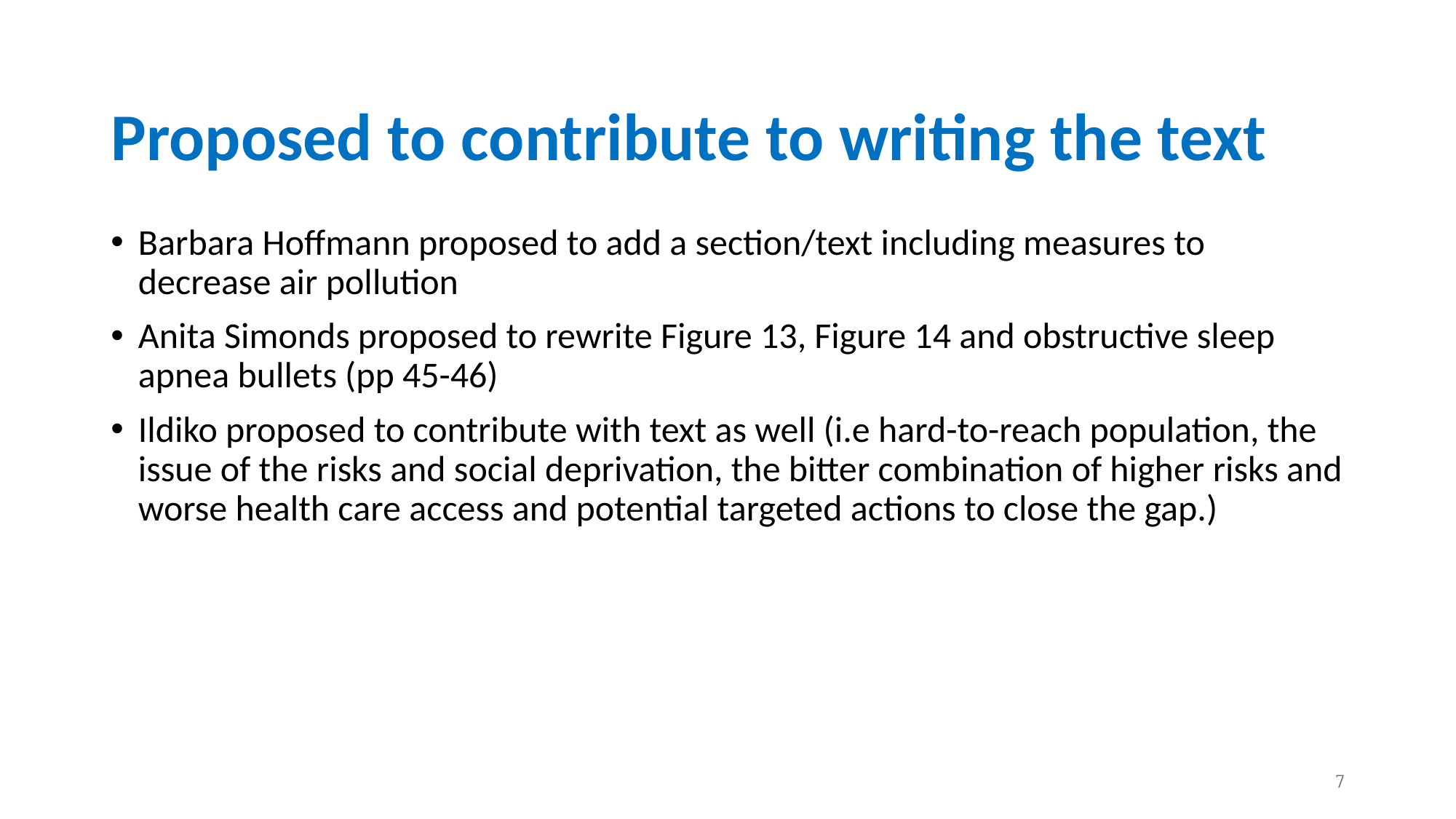

# Proposed to contribute to writing the text
Barbara Hoffmann proposed to add a section/text including measures to decrease air pollution
Anita Simonds proposed to rewrite Figure 13, Figure 14 and obstructive sleep apnea bullets (pp 45-46)
Ildiko proposed to contribute with text as well (i.e hard-to-reach population, the issue of the risks and social deprivation, the bitter combination of higher risks and worse health care access and potential targeted actions to close the gap.)

7